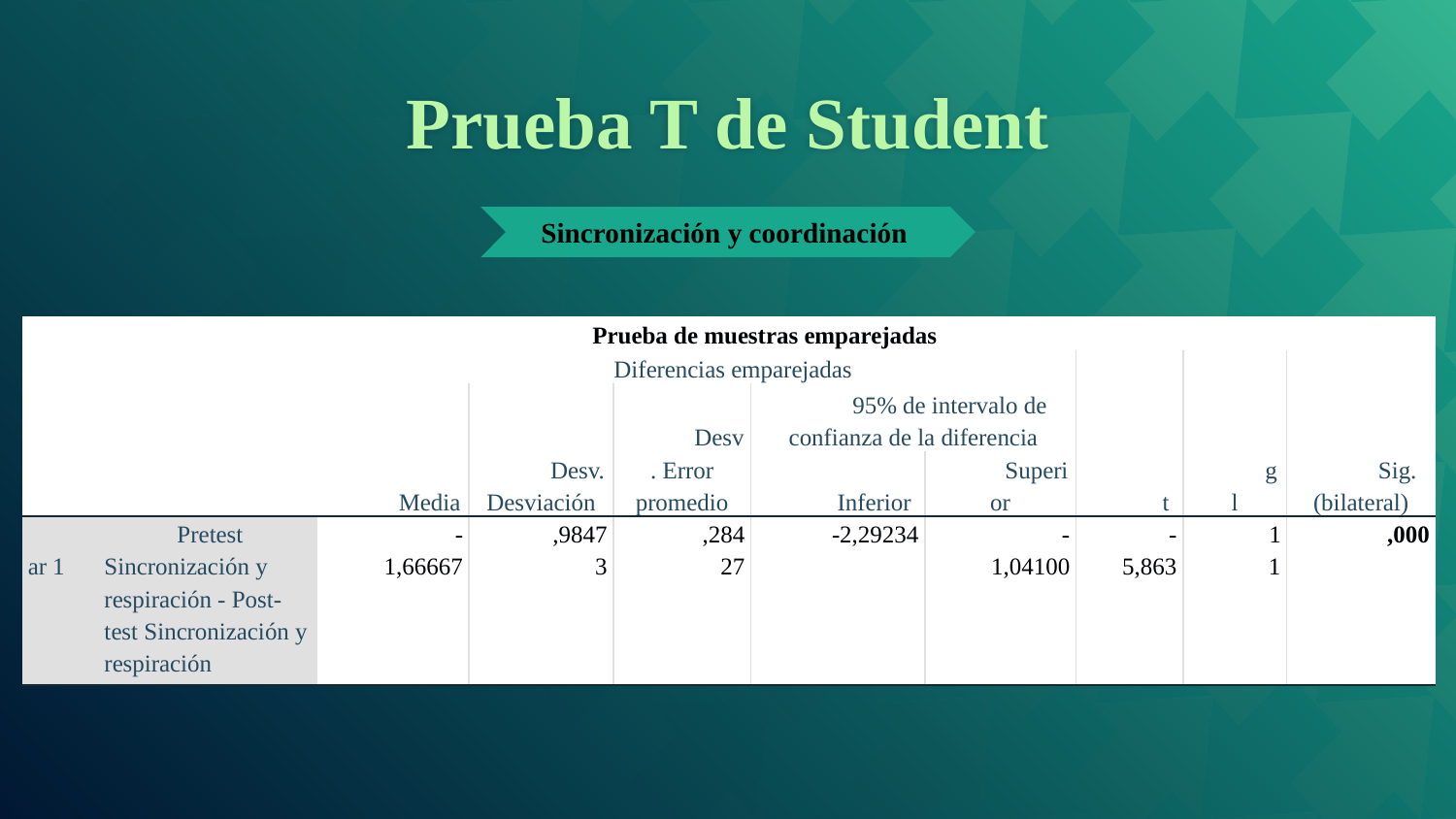

# Prueba T de Student
Sincronización y coordinación
| Prueba de muestras emparejadas |  |  |  |  |  |  |  |  |  |
| --- | --- | --- | --- | --- | --- | --- | --- | --- | --- |
|  |  | Diferencias emparejadas |  |  |  |  | t | gl | Sig. (bilateral) |
|  |  | Media | Desv. Desviación | Desv. Error promedio | 95% de intervalo de confianza de la diferencia |  |  |  |  |
|  |  |  |  |  | Inferior | Superior |  |  |  |
| Par 1 | Pretest Sincronización y respiración - Post-test Sincronización y respiración | -1,66667 | ,98473 | ,28427 | -2,29234 | -1,04100 | -5,863 | 11 | ,000 |